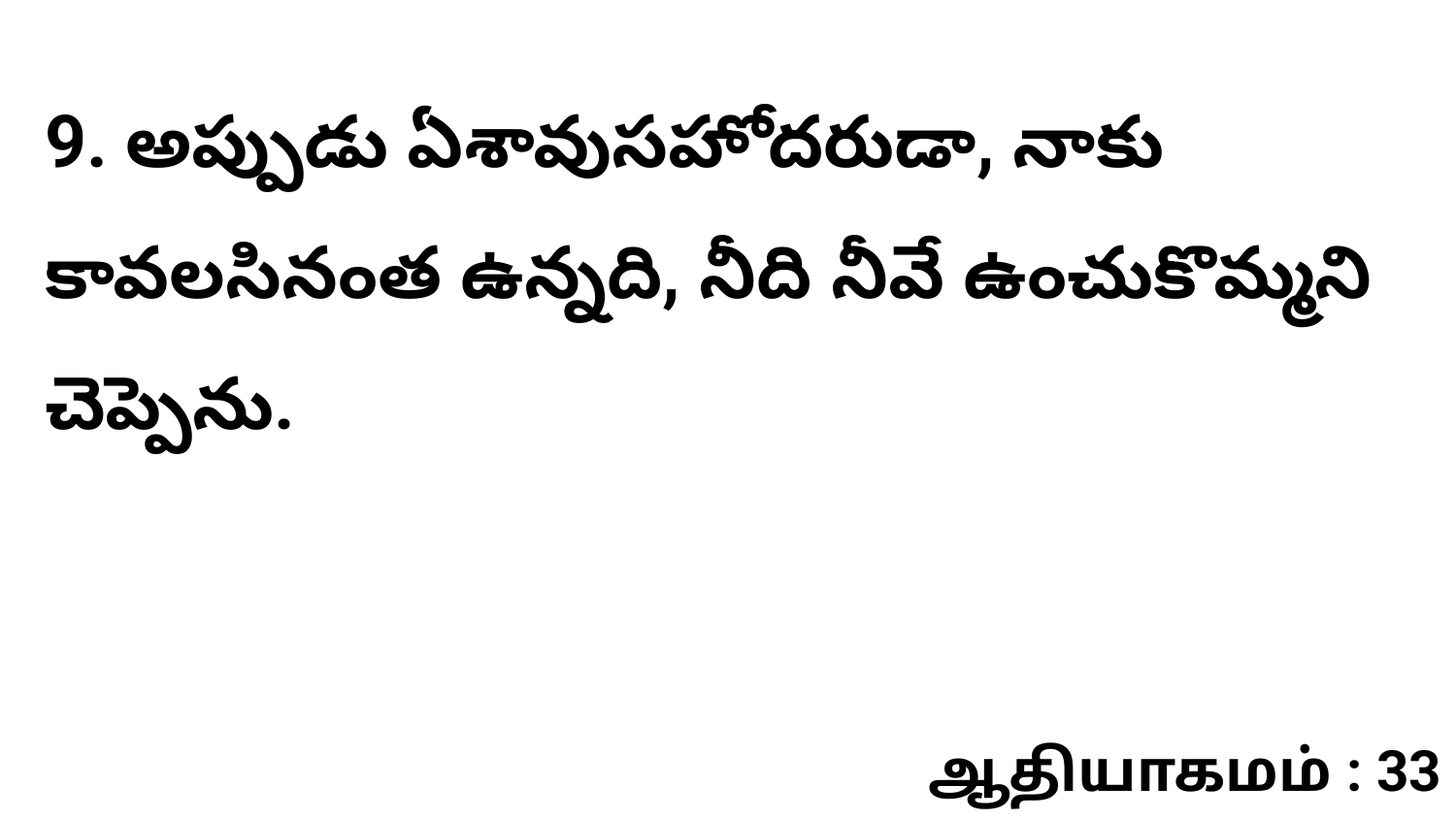

9. అప్పుడు ఏశావుసహోదరుడా, నాకు కావలసినంత ఉన్నది, నీది నీవే ఉంచుకొమ్మని చెప్పెను.
ஆதியாகமம் : 33